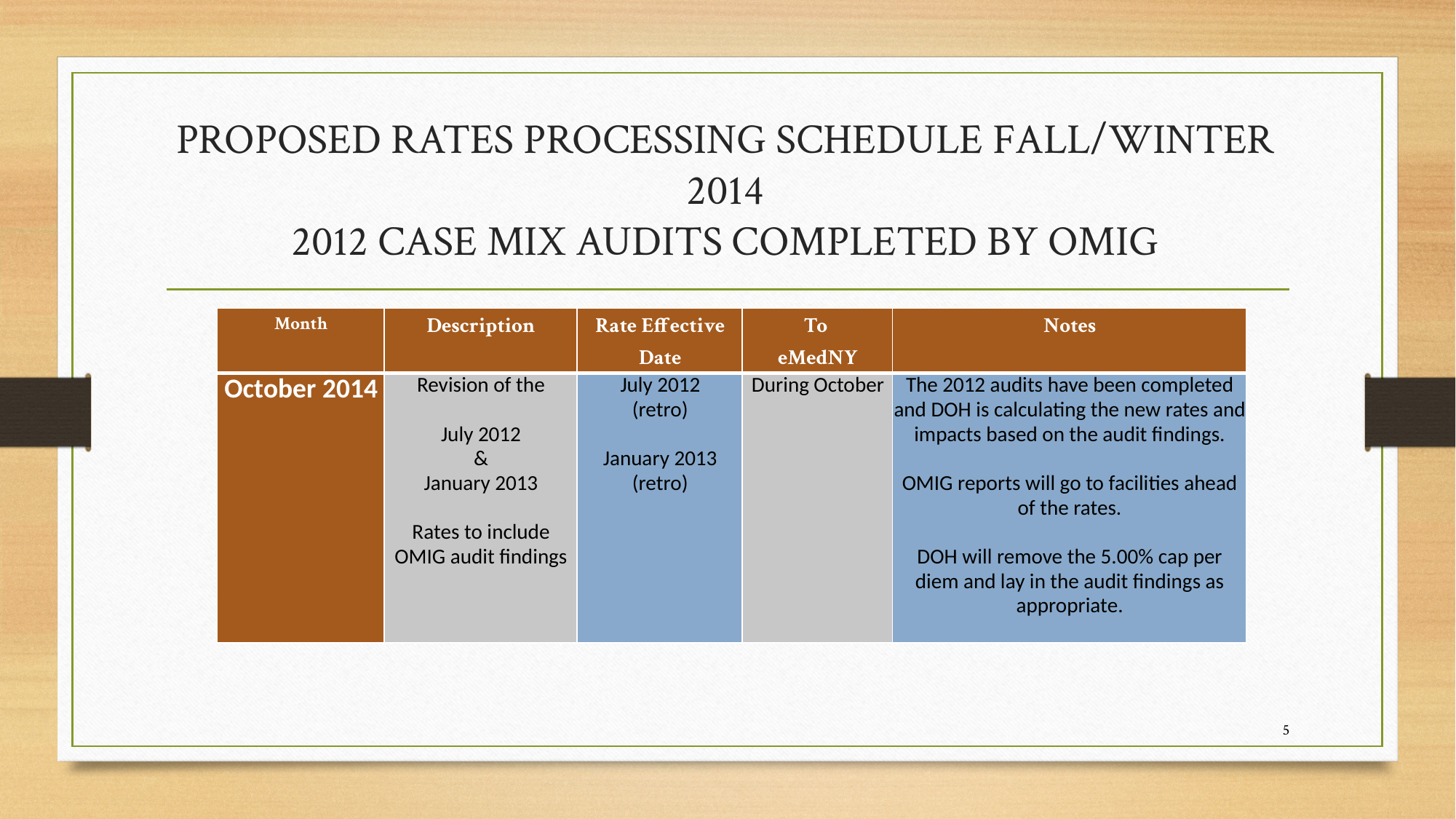

# PROPOSED RATES PROCESSING SCHEDULE FALL/WINTER 2014 2012 CASE MIX AUDITS COMPLETED BY OMIG
| Month | Description | Rate Effective Date | To eMedNY | Notes |
| --- | --- | --- | --- | --- |
| October 2014 | Revision of the July 2012 & January 2013 Rates to include OMIG audit findings | July 2012 (retro) January 2013 (retro) | During October | The 2012 audits have been completed and DOH is calculating the new rates and impacts based on the audit findings. OMIG reports will go to facilities ahead of the rates. DOH will remove the 5.00% cap per diem and lay in the audit findings as appropriate. |
5